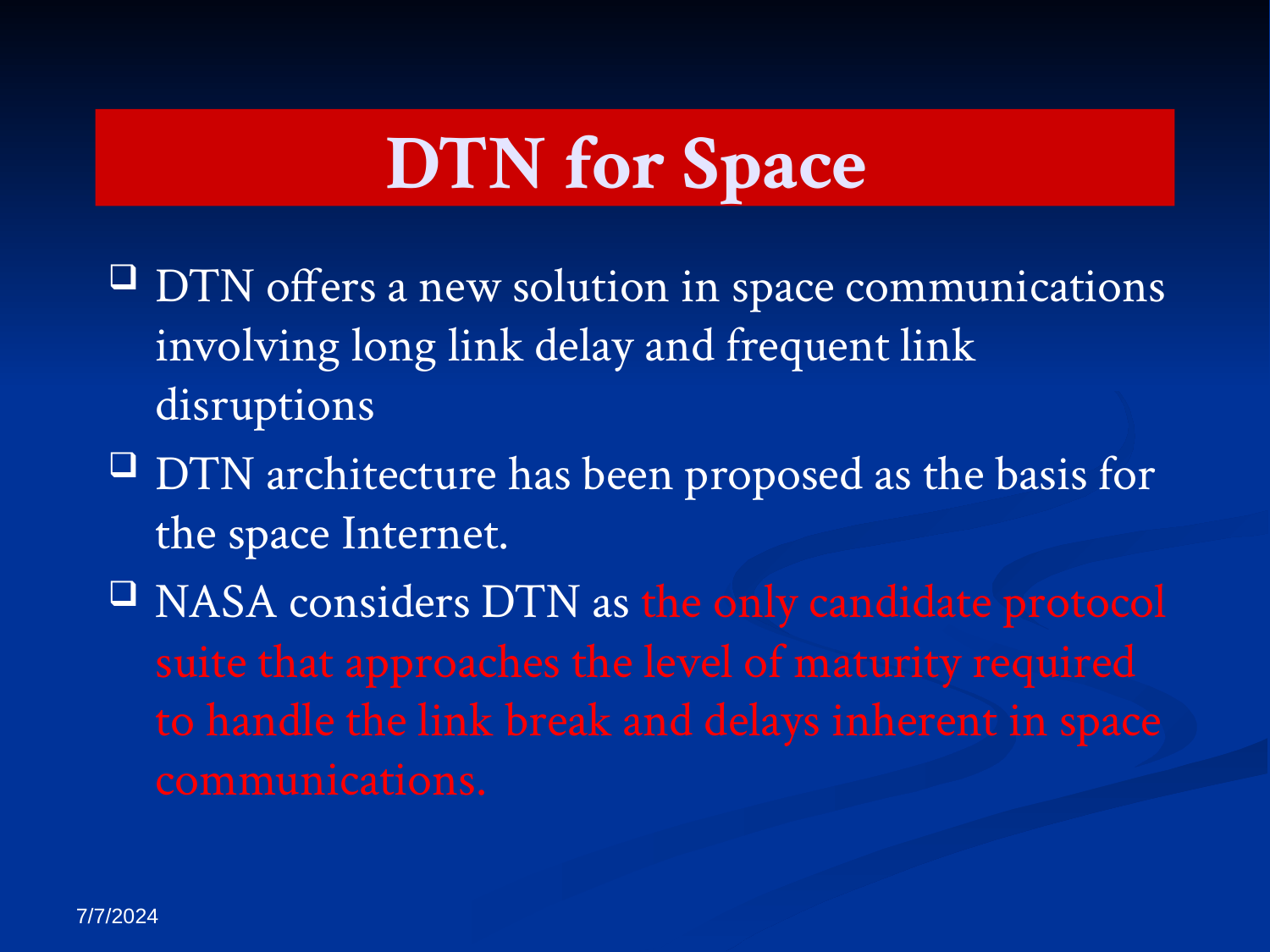

DTN for Space
DTN offers a new solution in space communications involving long link delay and frequent link disruptions
DTN architecture has been proposed as the basis for the space Internet.
NASA considers DTN as the only candidate protocol suite that approaches the level of maturity required to handle the link break and delays inherent in space communications.

7/7/2024